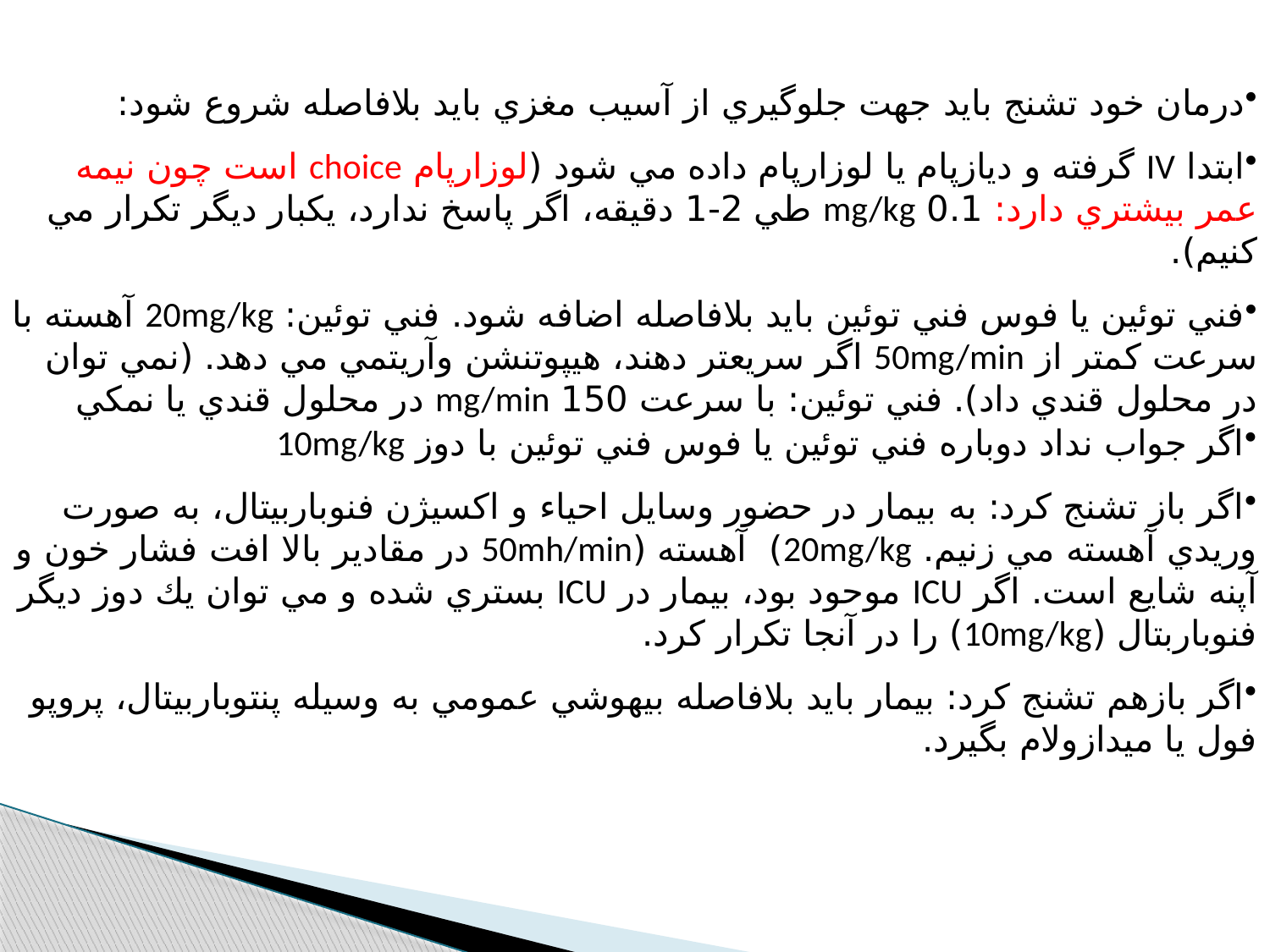

درمان خود تشنج بايد جهت جلوگيري از آسيب مغزي بايد بلافاصله شروع شود:

ابتدا IV گرفته و ديازپام يا لوزارپام داده مي شود (لوزارپام choice است چون نيمه عمر بيشتري دارد: 0.1 mg/kg طي 2-1 دقيقه، اگر پاسخ ندارد، يكبار ديگر تكرار مي كنيم).

فني توئين يا فوس فني توئين بايد بلافاصله اضافه شود. فني توئين: 20mg/kg آهسته با سرعت كمتر از 50mg/min اگر سريعتر دهند، هيپوتنشن وآريتمي مي دهد. (نمي توان در محلول قندي داد). فني توئين: با سرعت 150 mg/min در محلول قندي يا نمكي
اگر جواب نداد دوباره فني توئين يا فوس فني توئين با دوز 10mg/kg

اگر باز تشنج كرد: به بيمار در حضور وسايل احياء و اكسيژن فنوباربيتال، به صورت وريدي آهسته مي زنيم. 20mg/kg)  آهسته (50mh/min در مقادير بالا افت فشار خون و آپنه شايع است. اگر ICU موحود بود، بيمار در ICU بستري شده و مي توان يك دوز ديگر فنوباربتال (10mg/kg) را در آنجا تكرار كرد.

اگر بازهم تشنج كرد: بيمار بايد بلافاصله بيهوشي عمومي به وسيله پنتوباربيتال، پروپو فول يا ميدازولام بگيرد.